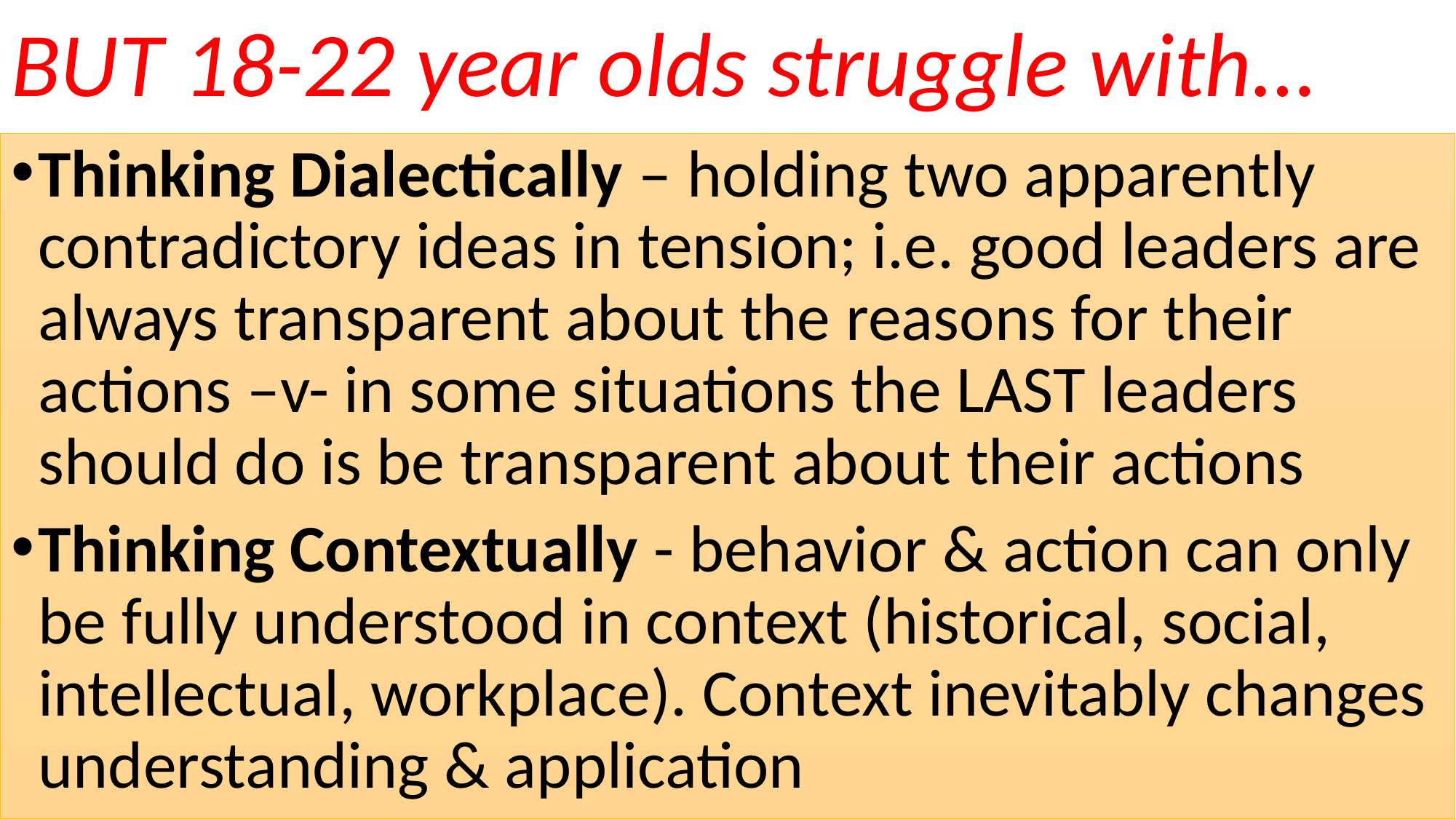

# BUT 18-22 year olds struggle with…
Thinking Dialectically – holding two apparently contradictory ideas in tension; i.e. good leaders are always transparent about the reasons for their actions –v- in some situations the LAST leaders should do is be transparent about their actions
Thinking Contextually - behavior & action can only be fully understood in context (historical, social, intellectual, workplace). Context inevitably changes understanding & application